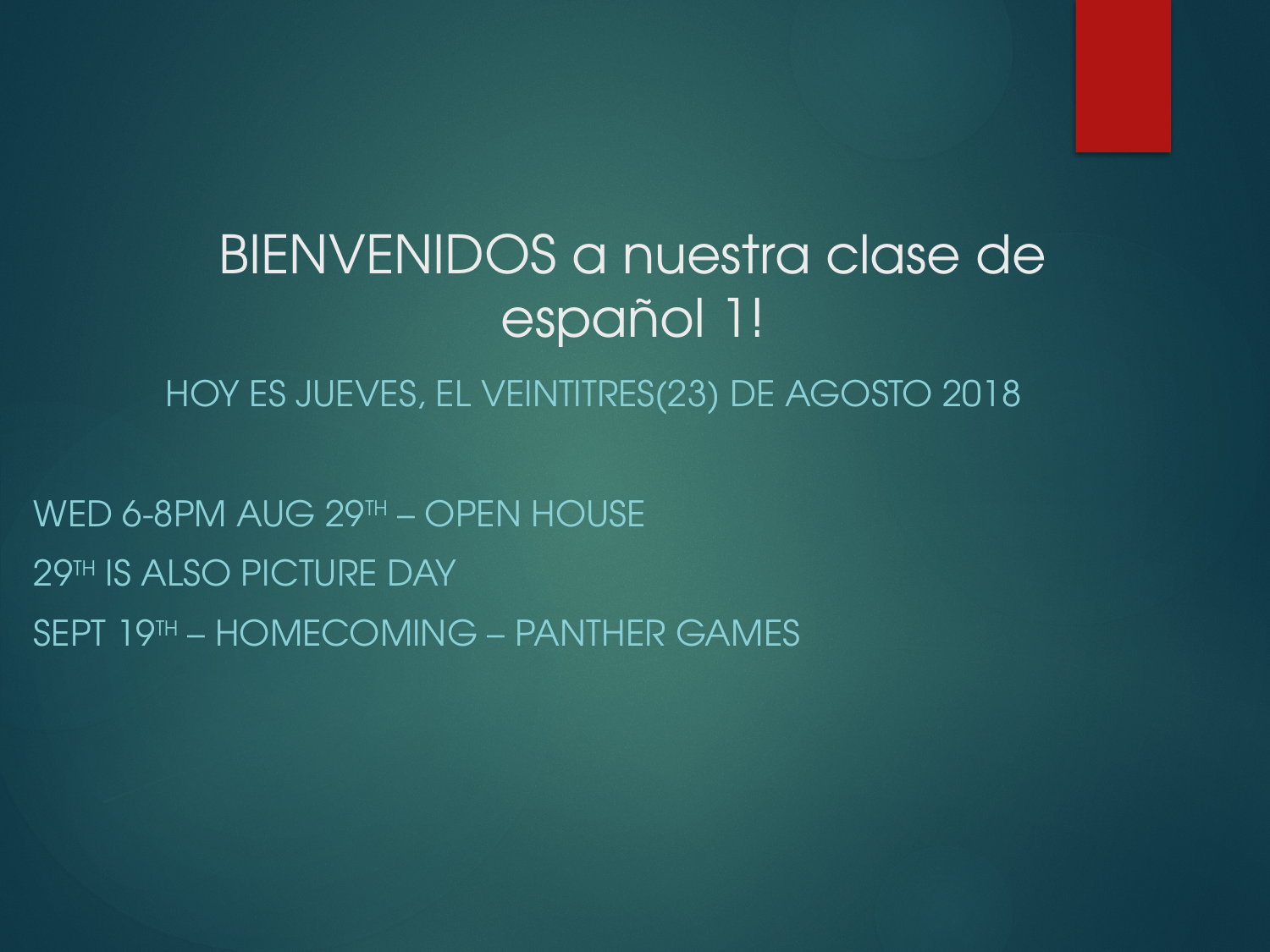

# BIENVENIDOS a nuestra clase de español 1!
Hoy es Jueves, el veintitres(23) de Agosto 2018

Wed 6-8pm Aug 29th – open house
29th is also picture day
Sept 19th – homecoming – panther games